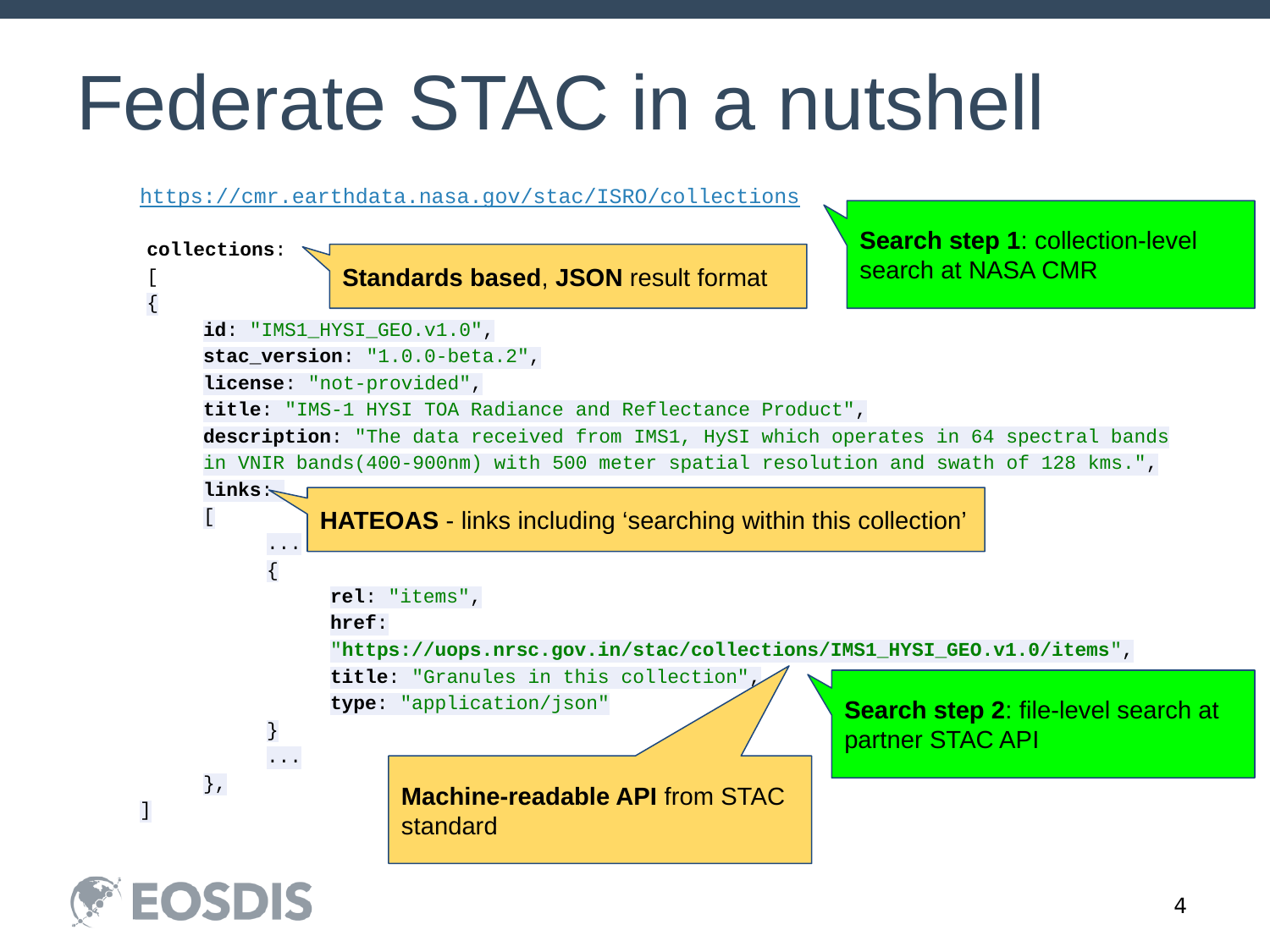

# Federate STAC in a nutshell
https://cmr.earthdata.nasa.gov/stac/ISRO/collections

collections:
[
{
id: "IMS1_HYSI_GEO.v1.0",
stac_version: "1.0.0-beta.2",
license: "not-provided",
title: "IMS-1 HYSI TOA Radiance and Reflectance Product",
description: "The data received from IMS1, HySI which operates in 64 spectral bands in VNIR bands(400-900nm) with 500 meter spatial resolution and swath of 128 kms.",
links:
[
...
{
rel: "items",
href: "https://uops.nrsc.gov.in/stac/collections/IMS1_HYSI_GEO.v1.0/items",
title: "Granules in this collection",
type: "application/json"
}
...
},
]
Search step 1: collection-level search at NASA CMR
Standards based, JSON result format
HATEOAS - links including ‘searching within this collection’
Search step 2: file-level search at partner STAC API
Machine-readable API from STAC standard